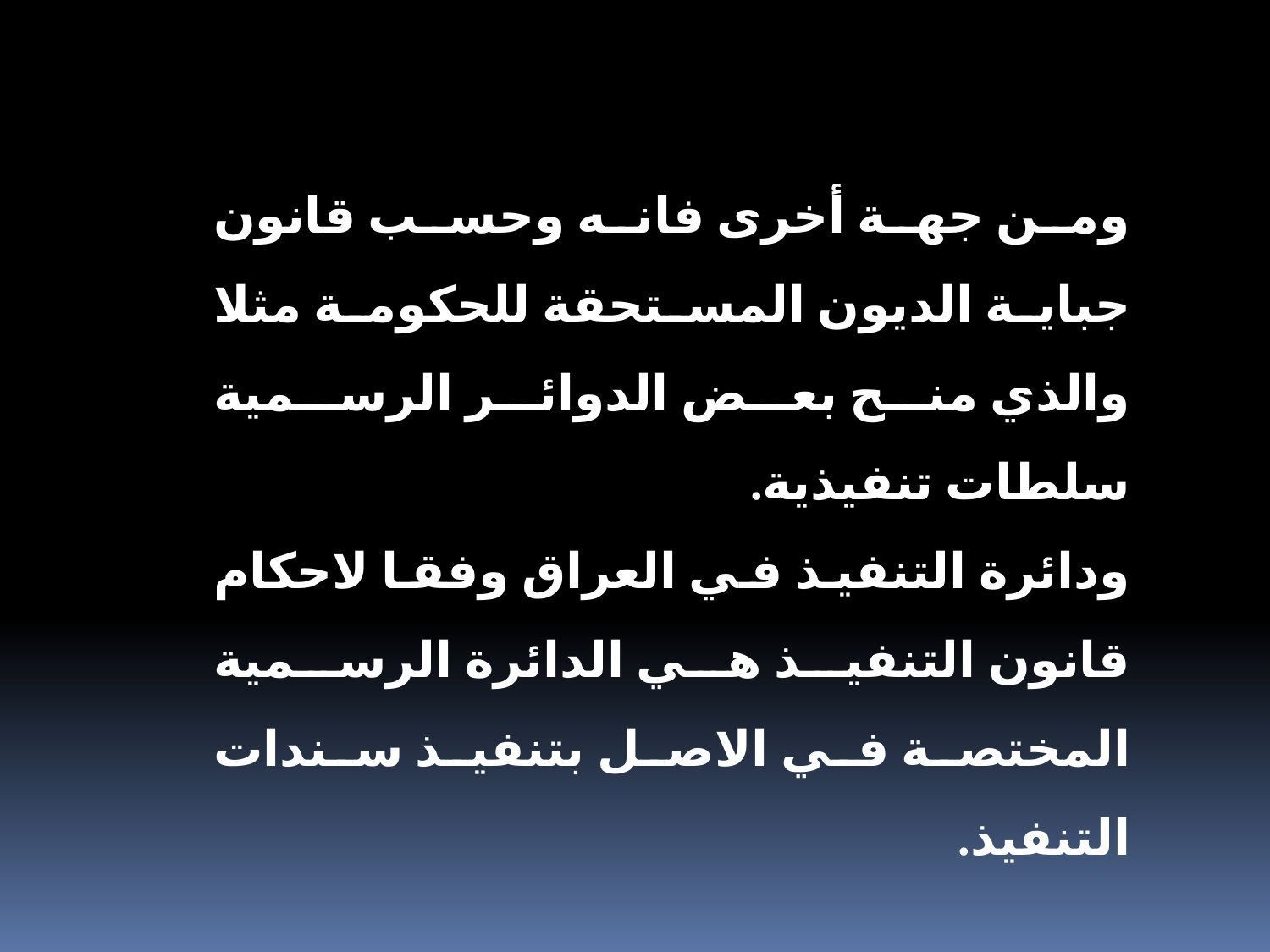

ومن جهة أخرى فانه وحسب قانون جباية الديون المستحقة للحكومة مثلا والذي منح بعض الدوائر الرسمية سلطات تنفيذية.
ودائرة التنفيذ في العراق وفقا لاحكام قانون التنفيذ هي الدائرة الرسمية المختصة في الاصل بتنفيذ سندات التنفيذ.